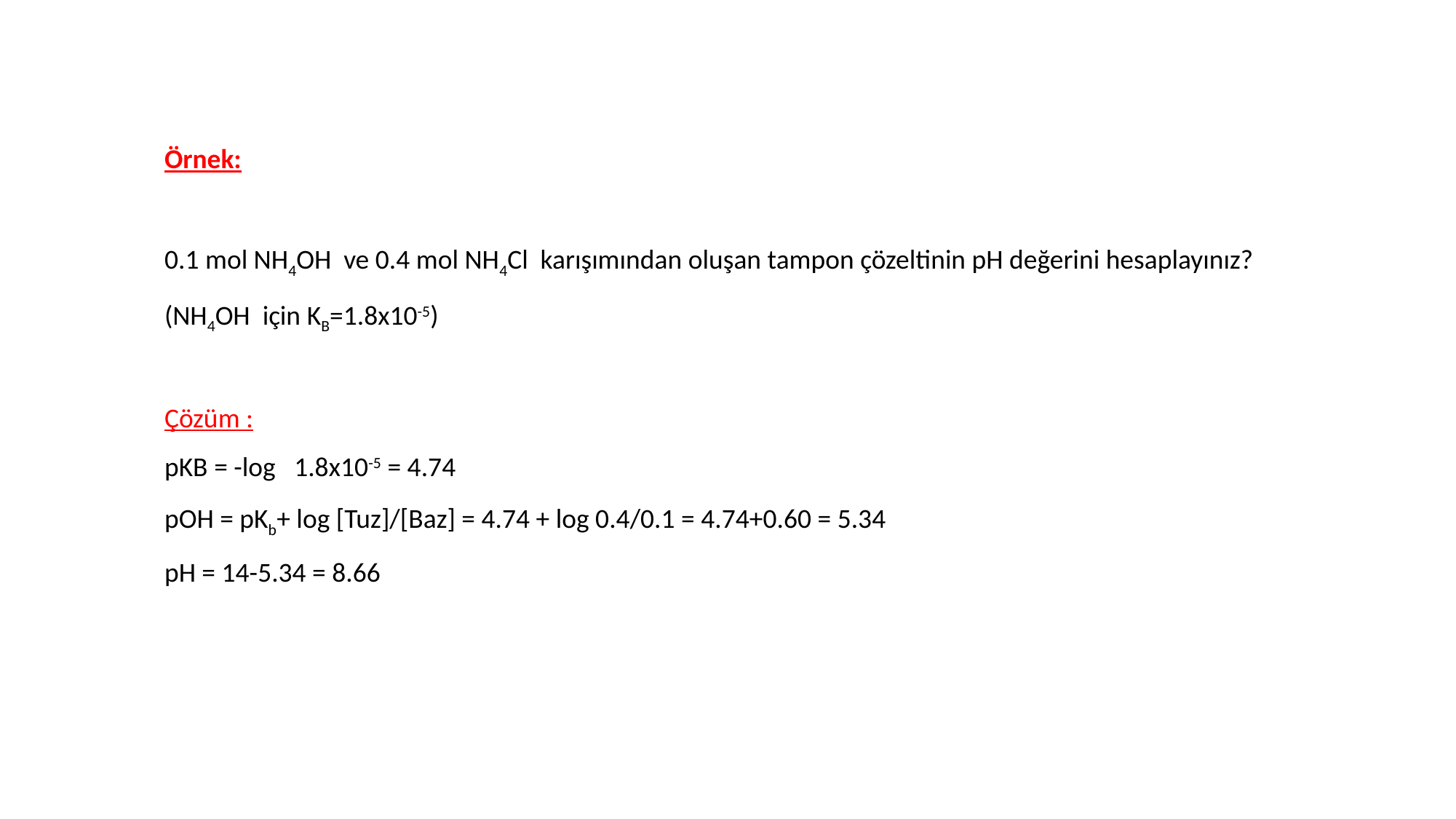

Örnek:

0.1 mol NH4OH  ve 0.4 mol NH4Cl  karışımından oluşan tampon çözeltinin pH değerini hesaplayınız? (NH4OH  için KB=1.8x10-5)

Çözüm :
pKB = -log   1.8x10-5 = 4.74
pOH = pKb+ log [Tuz]/[Baz] = 4.74 + log 0.4/0.1 = 4.74+0.60 = 5.34
pH = 14-5.34 = 8.66